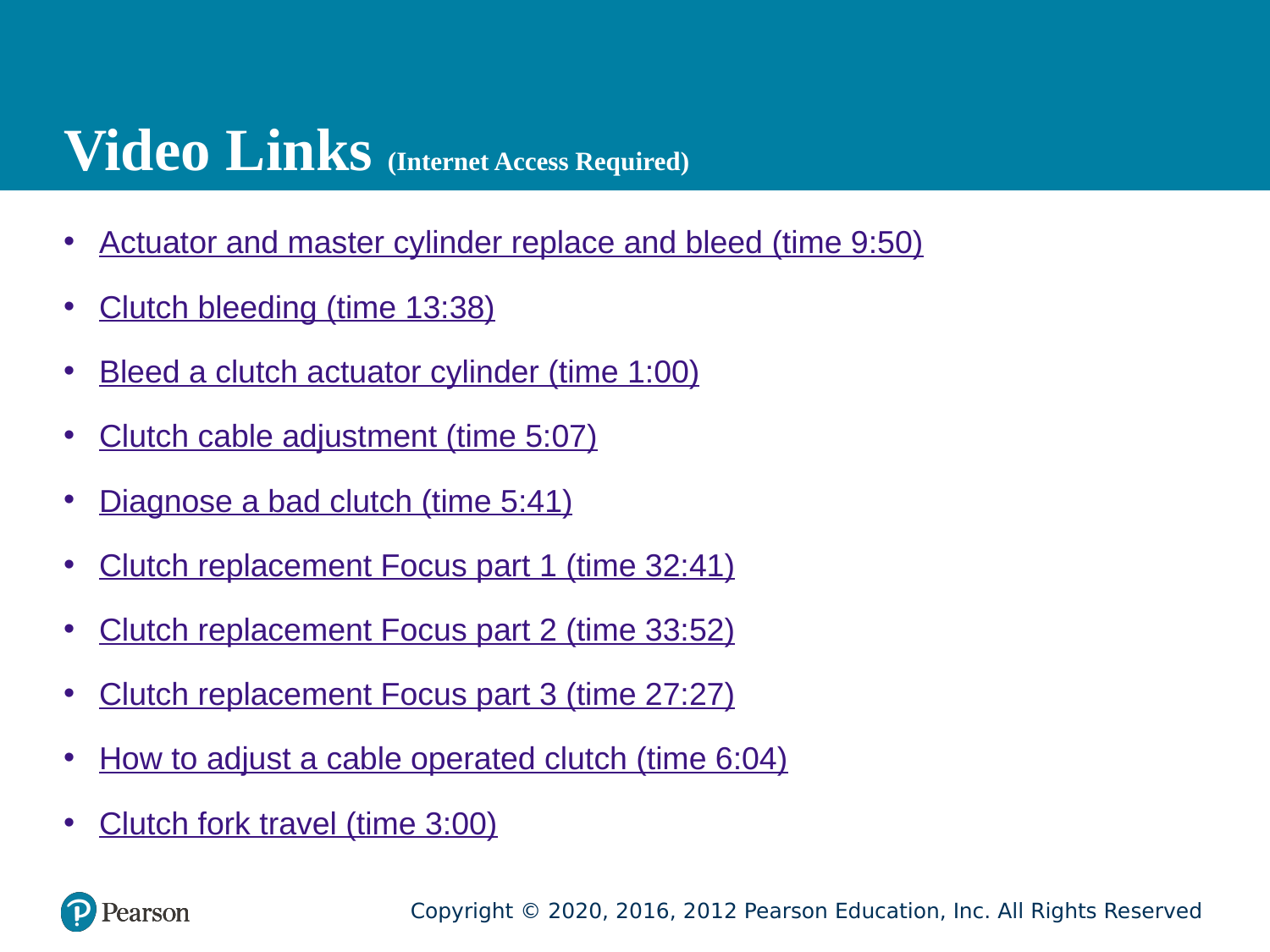

# Video Links (Internet Access Required)
Actuator and master cylinder replace and bleed (time 9:50)
Clutch bleeding (time 13:38)
Bleed a clutch actuator cylinder (time 1:00)
Clutch cable adjustment (time 5:07)
Diagnose a bad clutch (time 5:41)
Clutch replacement Focus part 1 (time 32:41)
Clutch replacement Focus part 2 (time 33:52)
Clutch replacement Focus part 3 (time 27:27)
How to adjust a cable operated clutch (time 6:04)
Clutch fork travel (time 3:00)